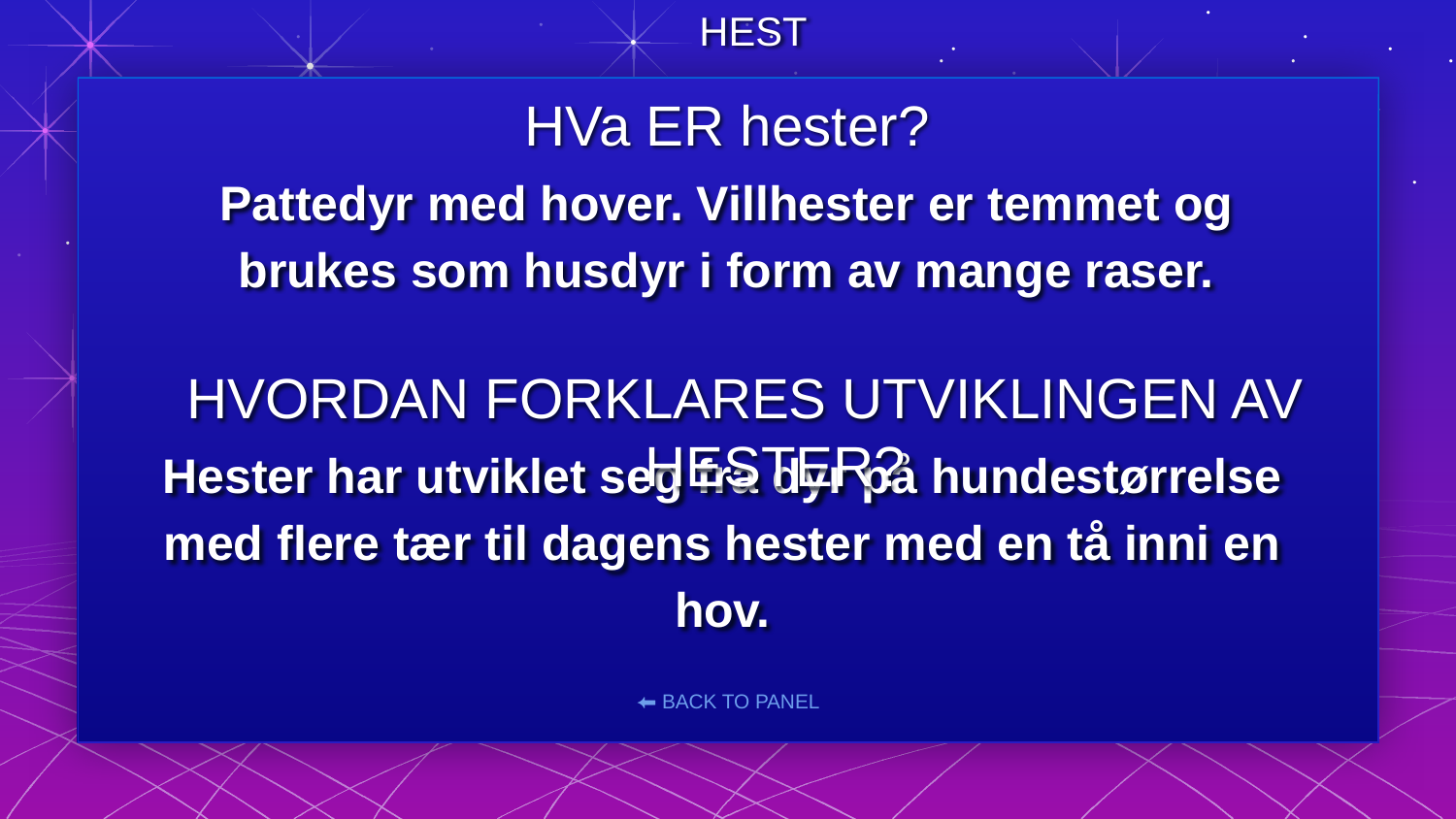

HEST
HVa ER hester?
Pattedyr med hover. Villhester er temmet og brukes som husdyr i form av mange raser.
HVORDAN FORKLARES UTVIKLINGEN AV HESTER?
Hester har utviklet seg fra dyr på hundestørrelse med flere tær til dagens hester med en tå inni en hov.